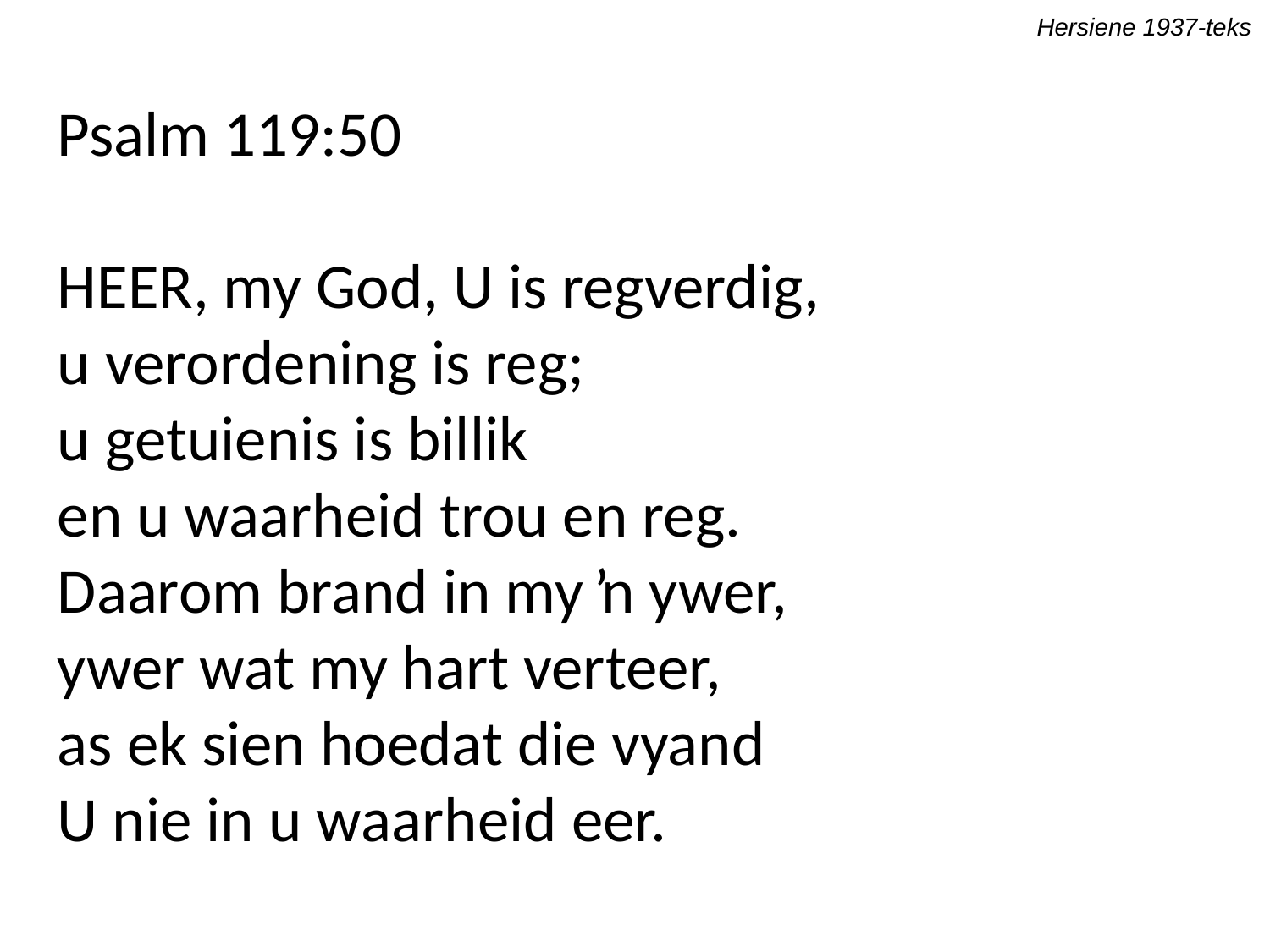

Hersiene 1937-teks
Psalm 119:50

Heer, my God, U is regverdig,
u verordening is reg;
u getuienis is billik
en u waarheid trou en reg.
Daarom brand in my ŉ ywer,
ywer wat my hart verteer,
as ek sien hoedat die vyand
U nie in u waarheid eer.